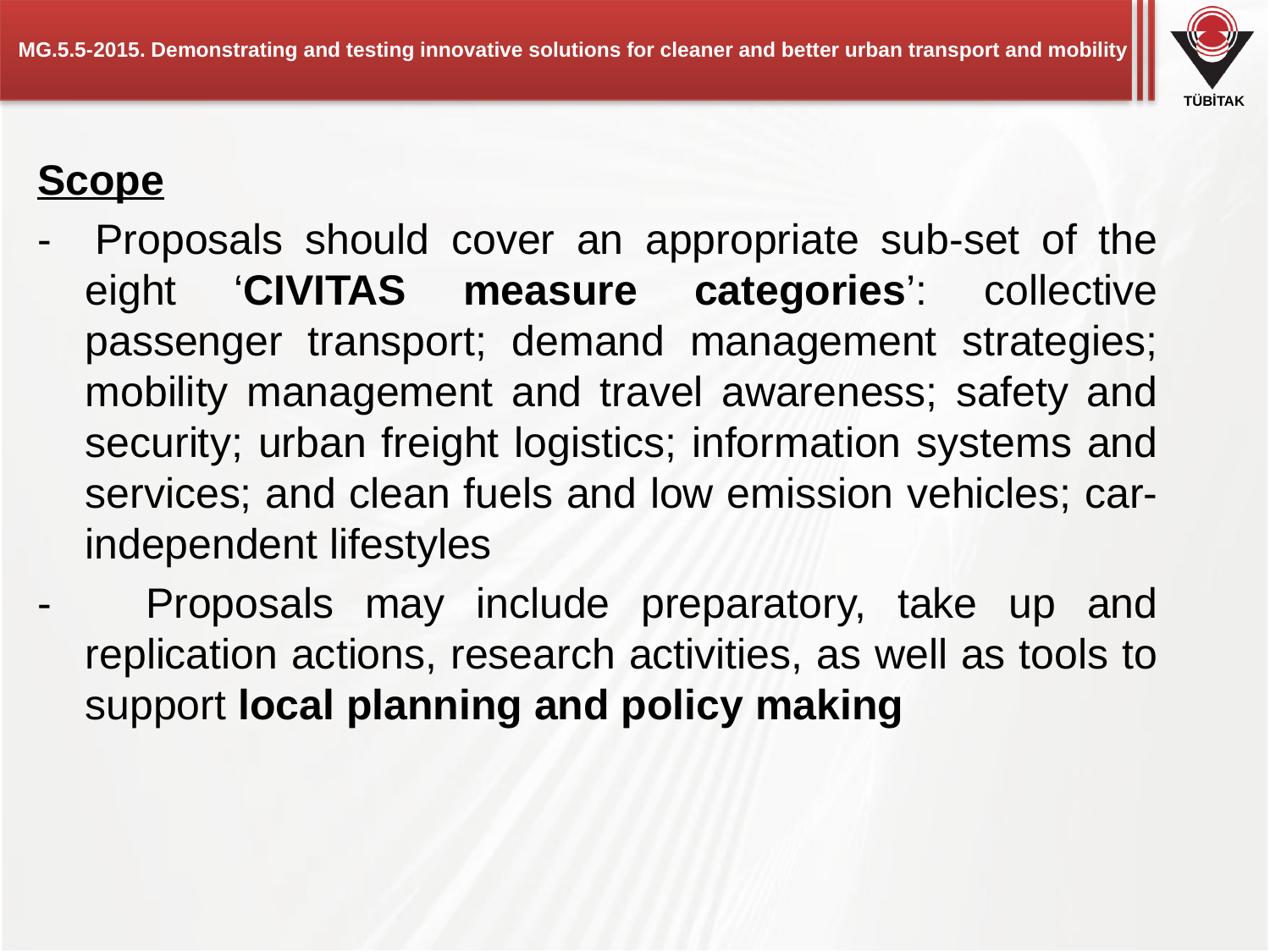

# MG.5.5-2015. Demonstrating and testing innovative solutions for cleaner and better urban transport and mobility
Scope
-  Proposals should cover an appropriate sub-set of the eight ‘CIVITAS measure categories’: collective passenger transport; demand management strategies; mobility management and travel awareness; safety and security; urban freight logistics; information systems and services; and clean fuels and low emission vehicles; car-independent lifestyles
-   Proposals may include preparatory, take up and replication actions, research activities, as well as tools to support local planning and policy making